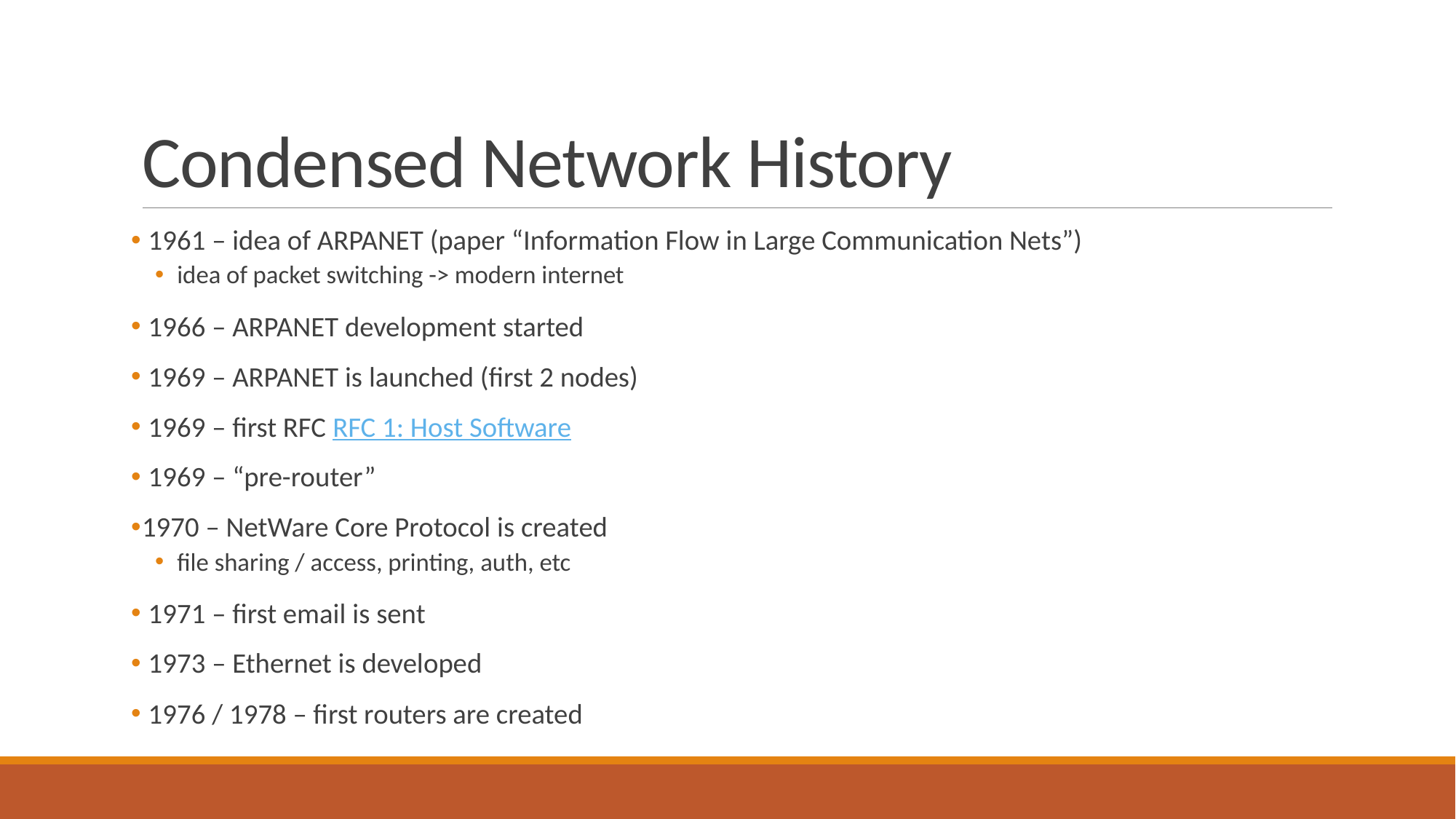

# Condensed Network History
 1961 – idea of ARPANET (paper “Information Flow in Large Communication Nets”)
idea of packet switching -> modern internet
 1966 – ARPANET development started
 1969 – ARPANET is launched (first 2 nodes)
 1969 – first RFC RFC 1: Host Software
 1969 – “pre-router”
1970 – NetWare Core Protocol is created
file sharing / access, printing, auth, etc
 1971 – first email is sent
 1973 – Ethernet is developed
 1976 / 1978 – first routers are created